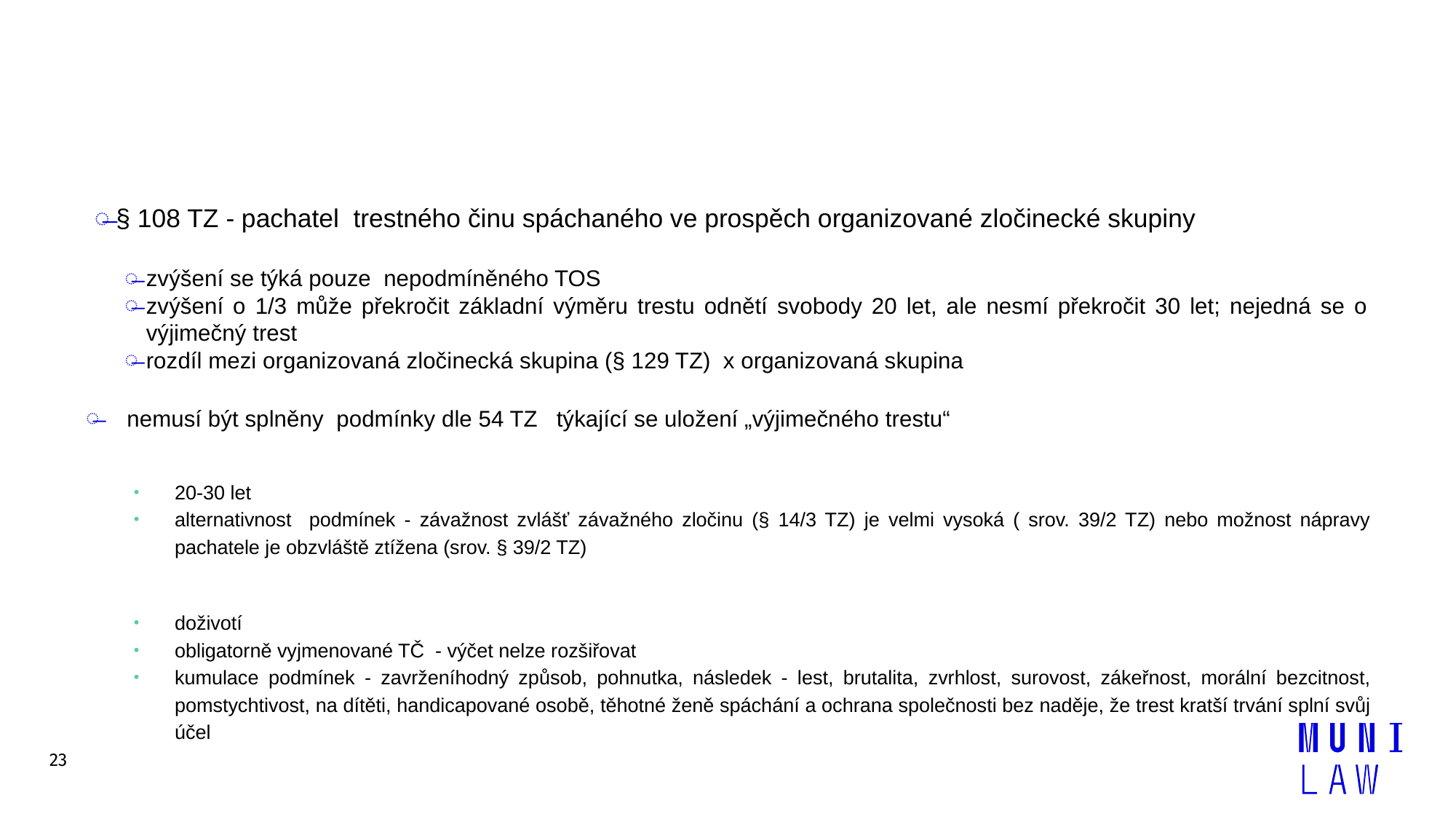

#
§ 108 TZ - pachatel  trestného činu spáchaného ve prospěch organizované zločinecké skupiny

zvýšení se týká pouze  nepodmíněného TOS
zvýšení o 1/3 může překročit základní výměru trestu odnětí svobody 20 let, ale nesmí překročit 30 let; nejedná se o výjimečný trest
rozdíl mezi organizovaná zločinecká skupina (§ 129 TZ)  x organizovaná skupina

nemusí být splněny  podmínky dle 54 TZ   týkající se uložení „výjimečného trestu“

20-30 let
alternativnost  podmínek - závažnost zvlášť závažného zločinu (§ 14/3 TZ) je velmi vysoká ( srov. 39/2 TZ) nebo možnost nápravy pachatele je obzvláště ztížena (srov. § 39/2 TZ)

doživotí
obligatorně vyjmenované TČ  - výčet nelze rozšiřovat
kumulace podmínek - zavrženíhodný způsob, pohnutka, následek - lest, brutalita, zvrhlost, surovost, zákeřnost, morální bezcitnost, pomstychtivost, na dítěti, handicapované osobě, těhotné ženě spáchání a ochrana společnosti bez naděje, že trest kratší trvání splní svůj účel

23